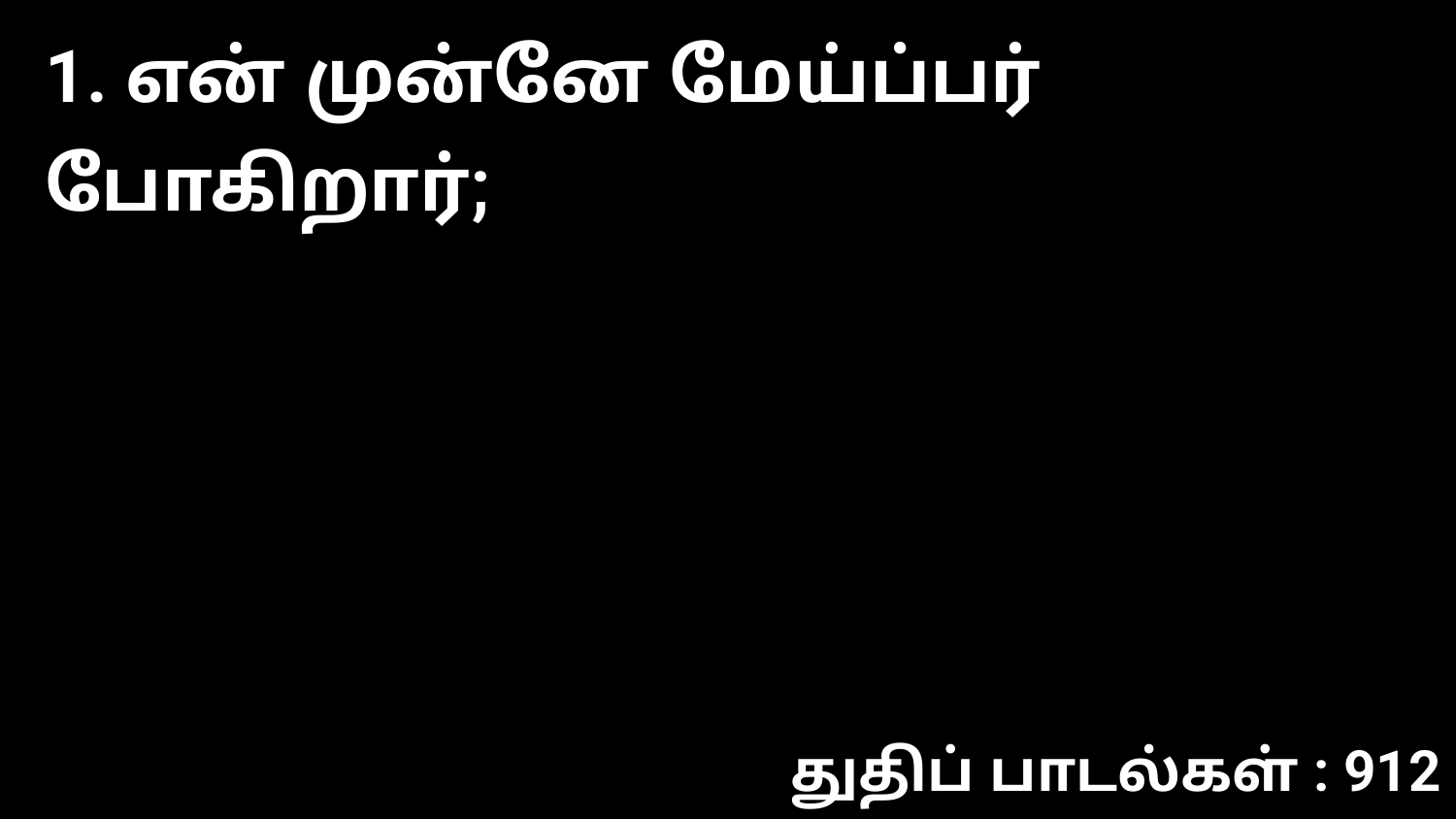

1. என் முன்னே மேய்ப்பர் போகிறார்;
துதிப் பாடல்கள் : 912